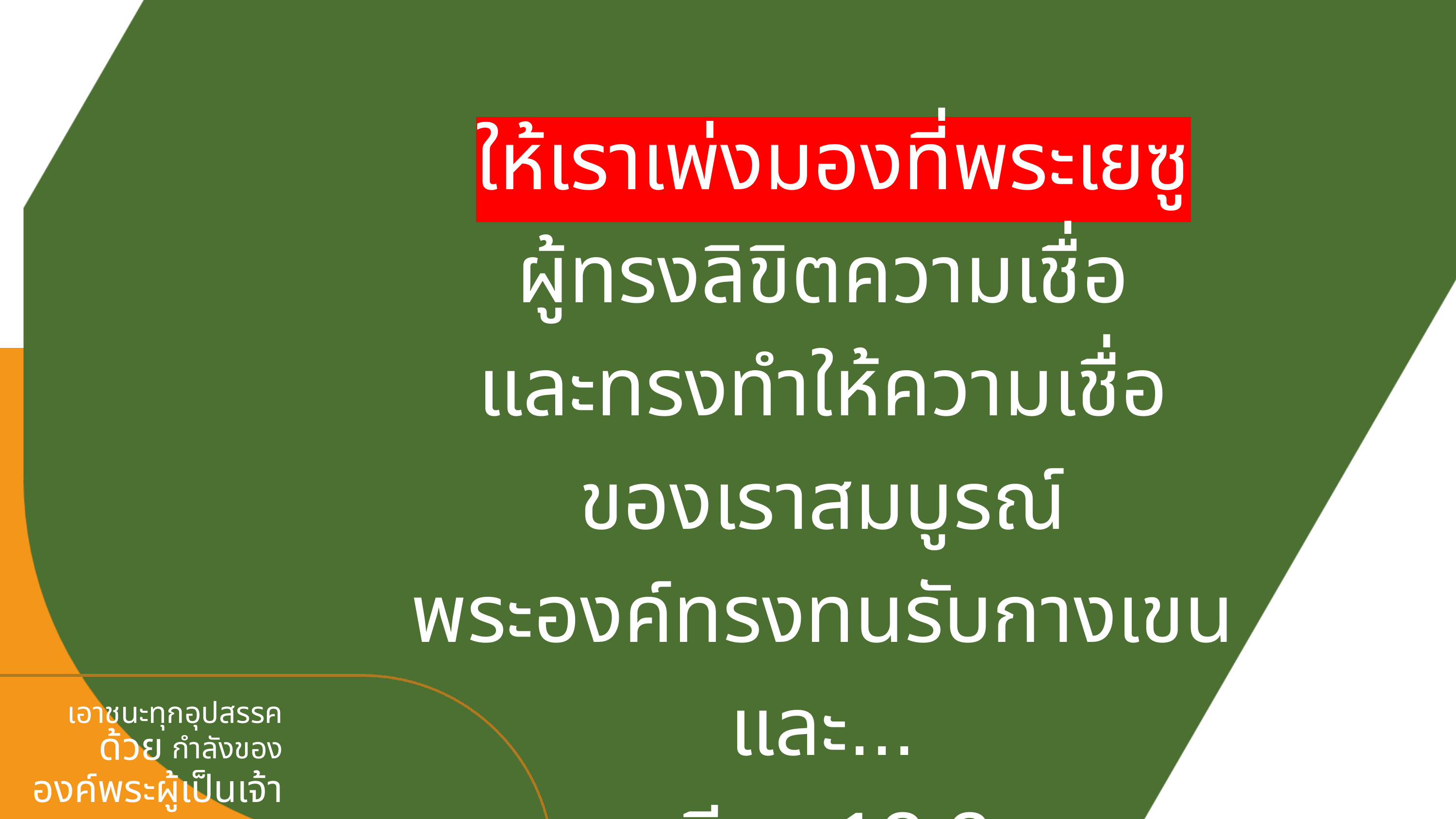

ให้เราเพ่งมองที่พระเยซู
ผู้ทรงลิขิตความเชื่อ
และทรงทำให้ความเชื่อ
ของเราสมบูรณ์
พระองค์ทรงทนรับกางเขนและ...
-ฮีบรู 12:2

เอาชนะทุกอุปสรรค
กำลังของ
องค์พระผู้เป็นเจ้า
ด้วย